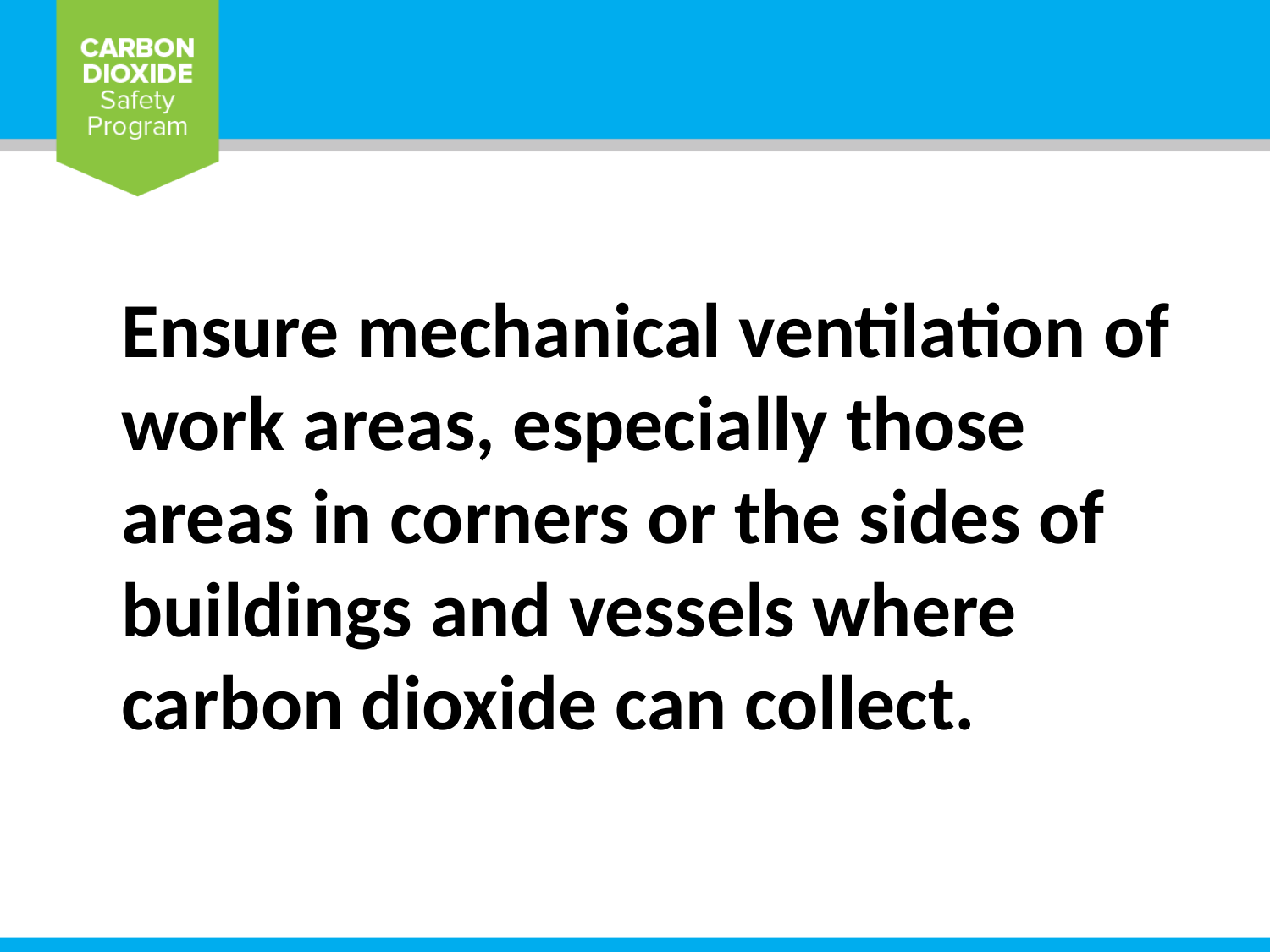

Ensure mechanical ventilation of work areas, especially those areas in corners or the sides of buildings and vessels where carbon dioxide can collect.
#